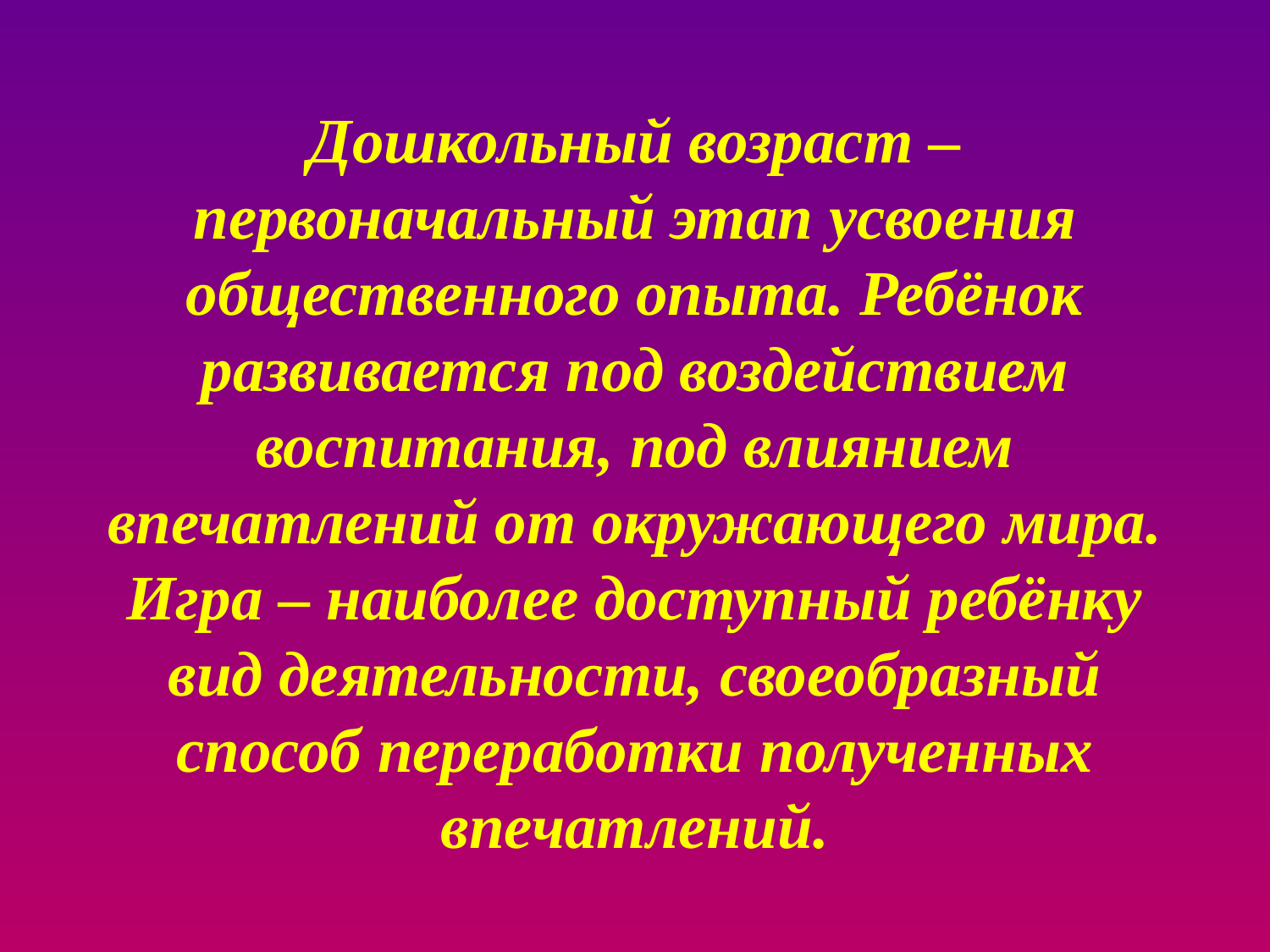

# Дошкольный возраст – первоначальный этап усвоения общественного опыта. Ребёнок развивается под воздействием воспитания, под влиянием впечатлений от окружающего мира. Игра – наиболее доступный ребёнку вид деятельности, своеобразный способ переработки полученных впечатлений.